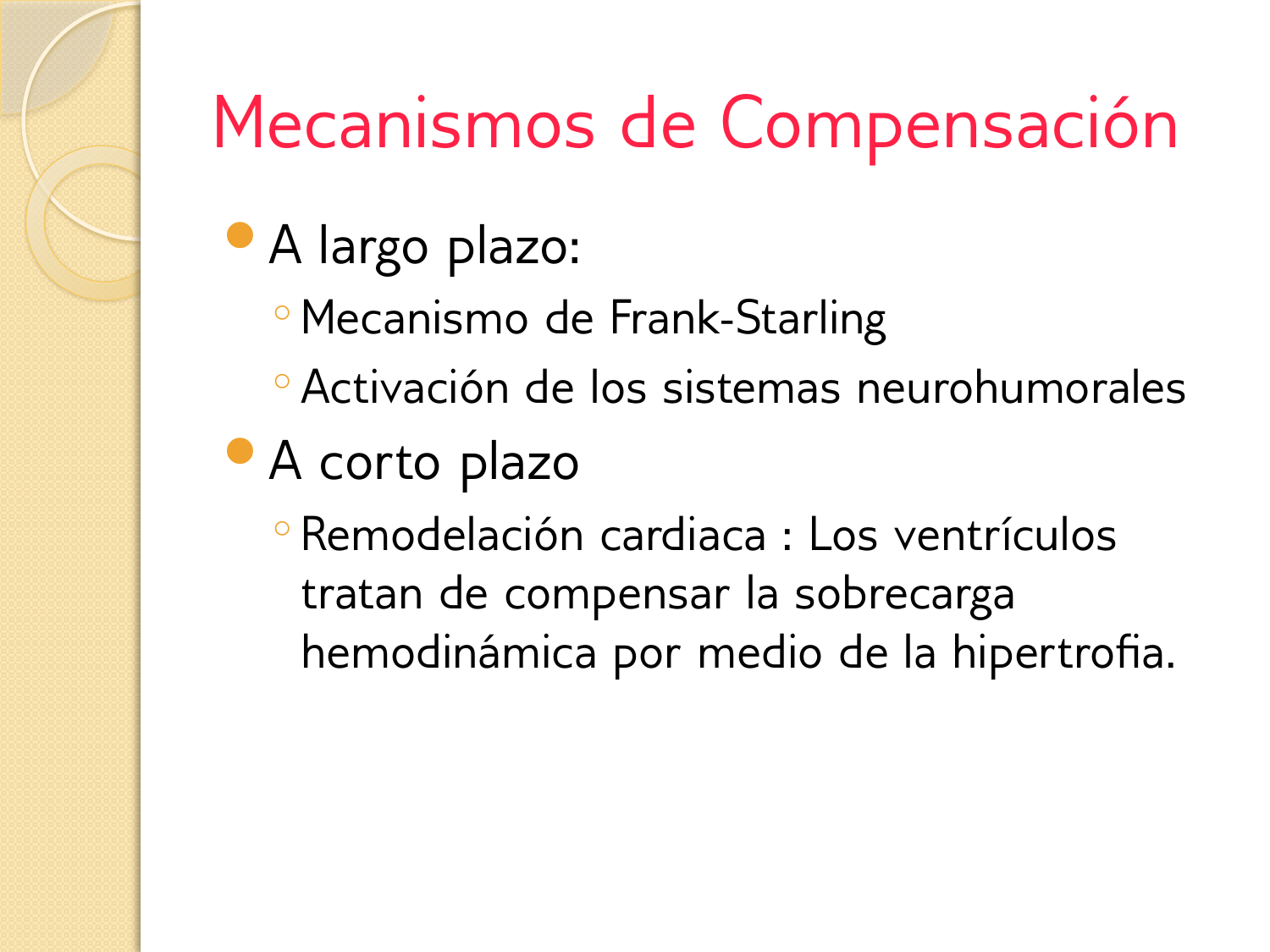

# Mecanismos de Compensación
A largo plazo:
Mecanismo de Frank-Starling
Activación de los sistemas neurohumorales
A corto plazo
Remodelación cardiaca : Los ventrículos tratan de compensar la sobrecarga hemodinámica por medio de la hipertrofia.